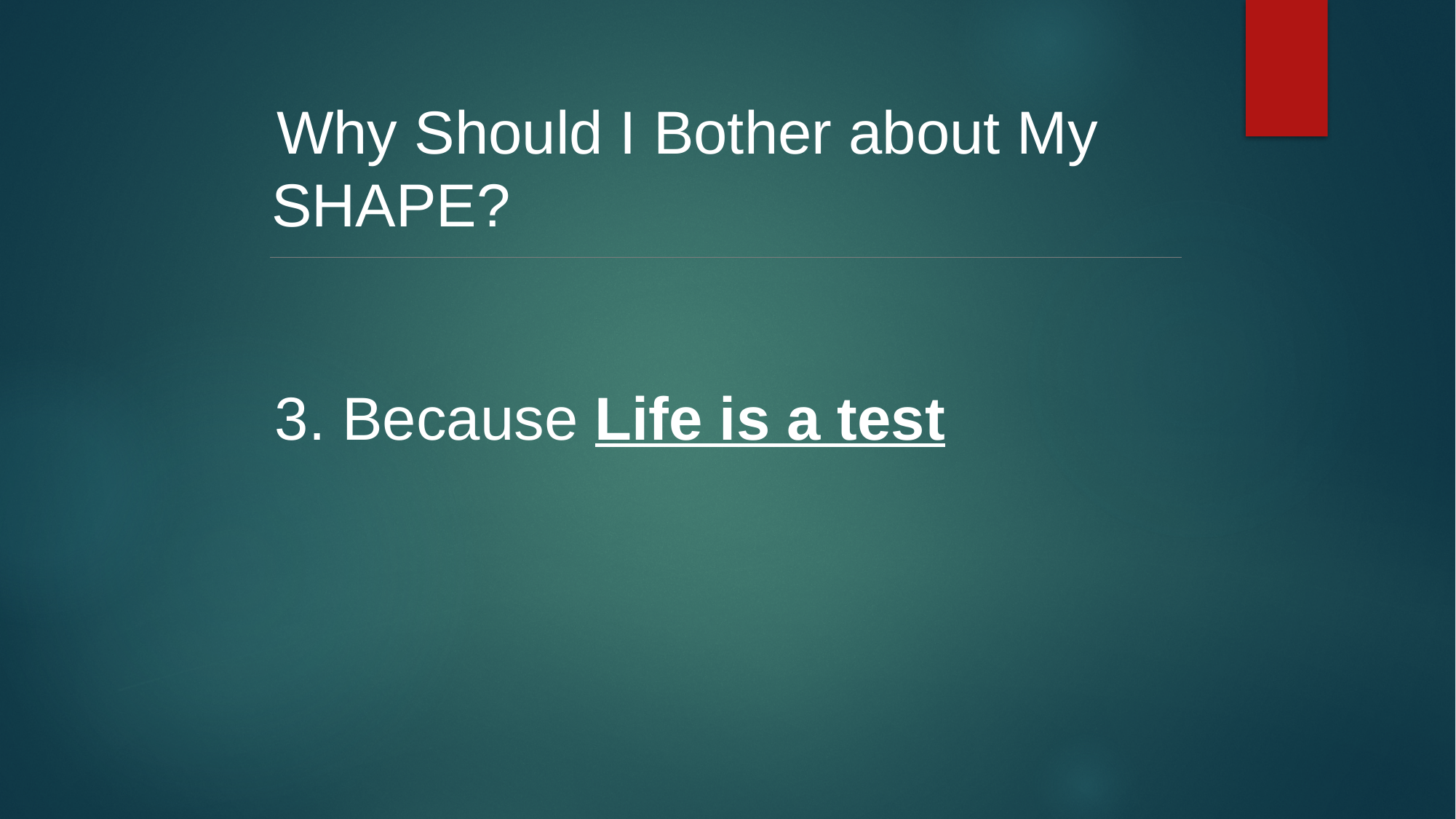

Why Should I Bother about My SHAPE?

3. Because Life is a test